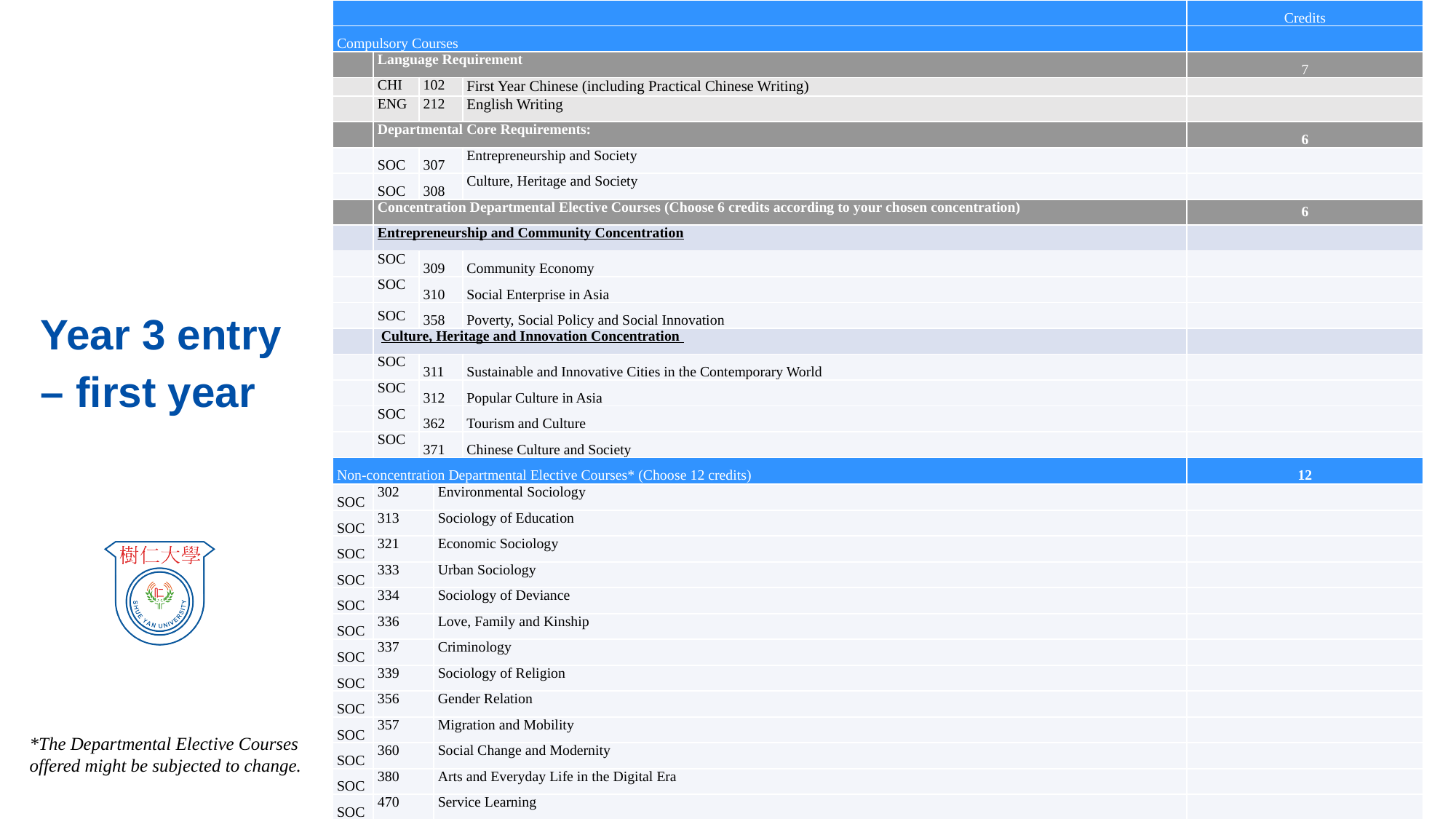

|  |  |  |  |  | Credits |
| --- | --- | --- | --- | --- | --- |
| Compulsory Courses |  |  |  |  |  |
|  | Language Requirement |  |  |  | 7 |
|  | CHI | 102 |  | First Year Chinese (including Practical Chinese Writing) |  |
|  | ENG | 212 |  | English Writing |  |
|  | Departmental Core Requirements: |  |  |  | 6 |
|  | SOC | 307 |  | Entrepreneurship and Society |  |
|  | SOC | 308 |  | Culture, Heritage and Society |  |
|  | Concentration Departmental Elective Courses (Choose 6 credits according to your chosen concentration) |  |  |  | 6 |
|  | Entrepreneurship and Community Concentration |  |  |  |  |
|  | SOC | 309 |  | Community Economy |  |
|  | SOC | 310 |  | Social Enterprise in Asia |  |
|  | SOC | 358 |  | Poverty, Social Policy and Social Innovation |  |
|  | Culture, Heritage and Innovation Concentration |  |  |  |  |
|  | SOC | 311 |  | Sustainable and Innovative Cities in the Contemporary World |  |
|  | SOC | 312 |  | Popular Culture in Asia |  |
|  | SOC | 362 |  | Tourism and Culture |  |
|  | SOC | 371 |  | Chinese Culture and Society |  |
| Non-concentration Departmental Elective Courses\* (Choose 12 credits) |  |  |  |  | 12 |
| SOC | 302 | Environmental Sociology | Environmental Sociology |  |  |
| SOC | 313 | Sociology of Education | Sociology of Education |  |  |
| SOC | 321 | Economic Sociology | Economic Sociology |  |  |
| SOC | 333 | Urban Sociology | Urban Sociology |  |  |
| SOC | 334 | Sociology of Deviance | Sociology of Deviance |  |  |
| SOC | 336 | Love, Family and Kinship | Love, Family and Kinship |  |  |
| SOC | 337 | Criminology | Criminology |  |  |
| SOC | 339 | Sociology of Religion | Sociology of Religion |  |  |
| SOC | 356 | Gender Relation | Gender Relation |  |  |
| SOC | 357 | Migration and Mobility | Migration and Mobility |  |  |
| SOC | 360 | Social Change and Modernity | Social Change and Modernity |  |  |
| SOC | 380 | Arts and Everyday Life in the Digital Era | Arts and Everyday Life in the Digital Era |  |  |
| SOC | 470 | Service Learning | Service Learning |  |  |
| Free Elective (Elective courses offered by other departments) |  |  |  |  | 6 |
| Total Credits |  |  |  |  | 37 |
# Year 3 entry – first year
*The Departmental Elective Courses offered might be subjected to change.